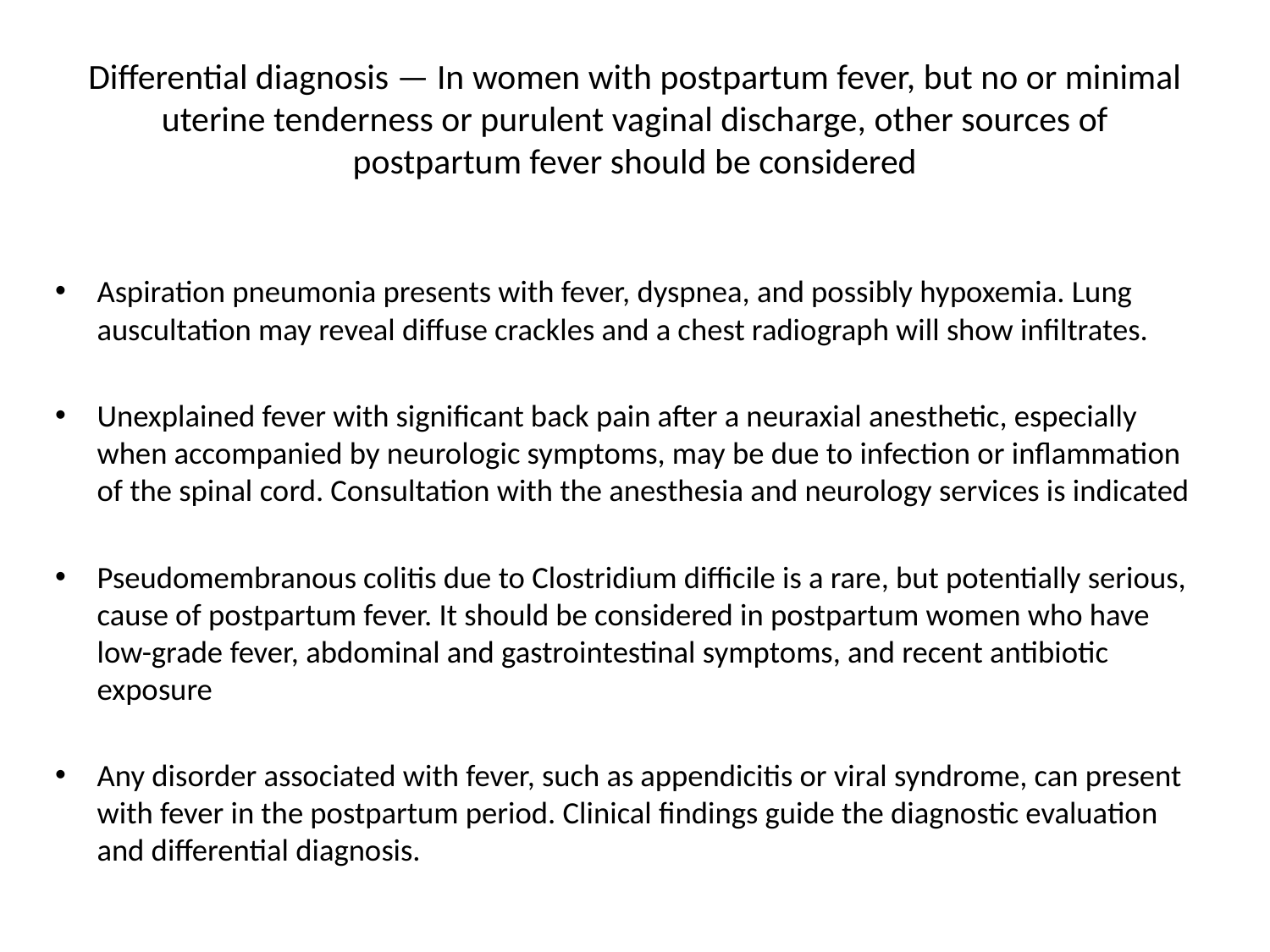

# Differential diagnosis — In women with postpartum fever, but no or minimal uterine tenderness or purulent vaginal discharge, other sources of postpartum fever should be considered

Aspiration pneumonia presents with fever, dyspnea, and possibly hypoxemia. Lung auscultation may reveal diffuse crackles and a chest radiograph will show infiltrates.

Unexplained fever with significant back pain after a neuraxial anesthetic, especially when accompanied by neurologic symptoms, may be due to infection or inflammation of the spinal cord. Consultation with the anesthesia and neurology services is indicated

Pseudomembranous colitis due to Clostridium difficile is a rare, but potentially serious, cause of postpartum fever. It should be considered in postpartum women who have low-grade fever, abdominal and gastrointestinal symptoms, and recent antibiotic exposure

Any disorder associated with fever, such as appendicitis or viral syndrome, can present with fever in the postpartum period. Clinical findings guide the diagnostic evaluation and differential diagnosis.